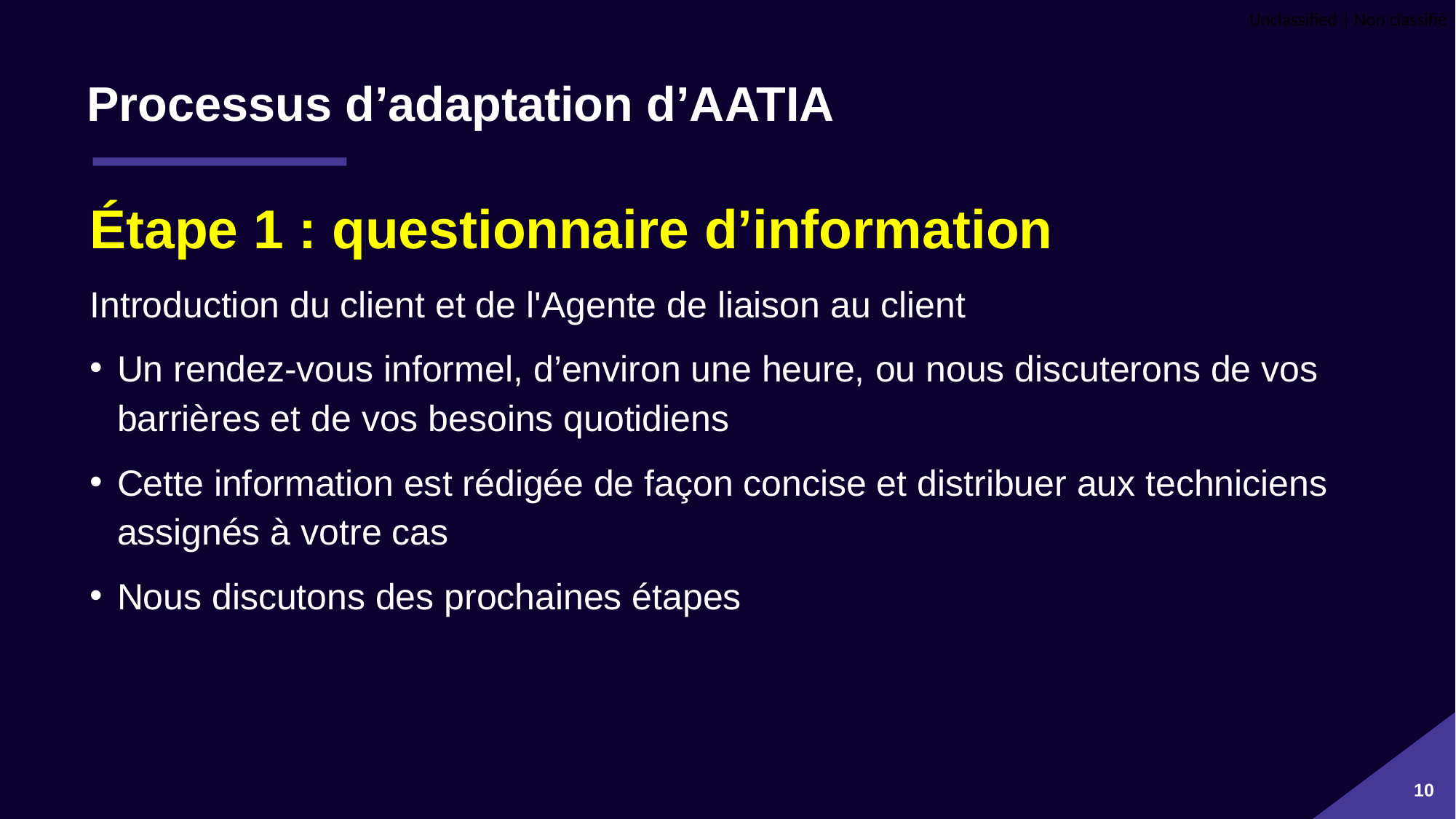

# Processus d’adaptation d’AATIA
Étape 1 : questionnaire d’information
Introduction du client et de l'Agente de liaison au client
Un rendez-vous informel, d’environ une heure, ou nous discuterons de vos barrières et de vos besoins quotidiens
Cette information est rédigée de façon concise et distribuer aux techniciens assignés à votre cas
Nous discutons des prochaines étapes